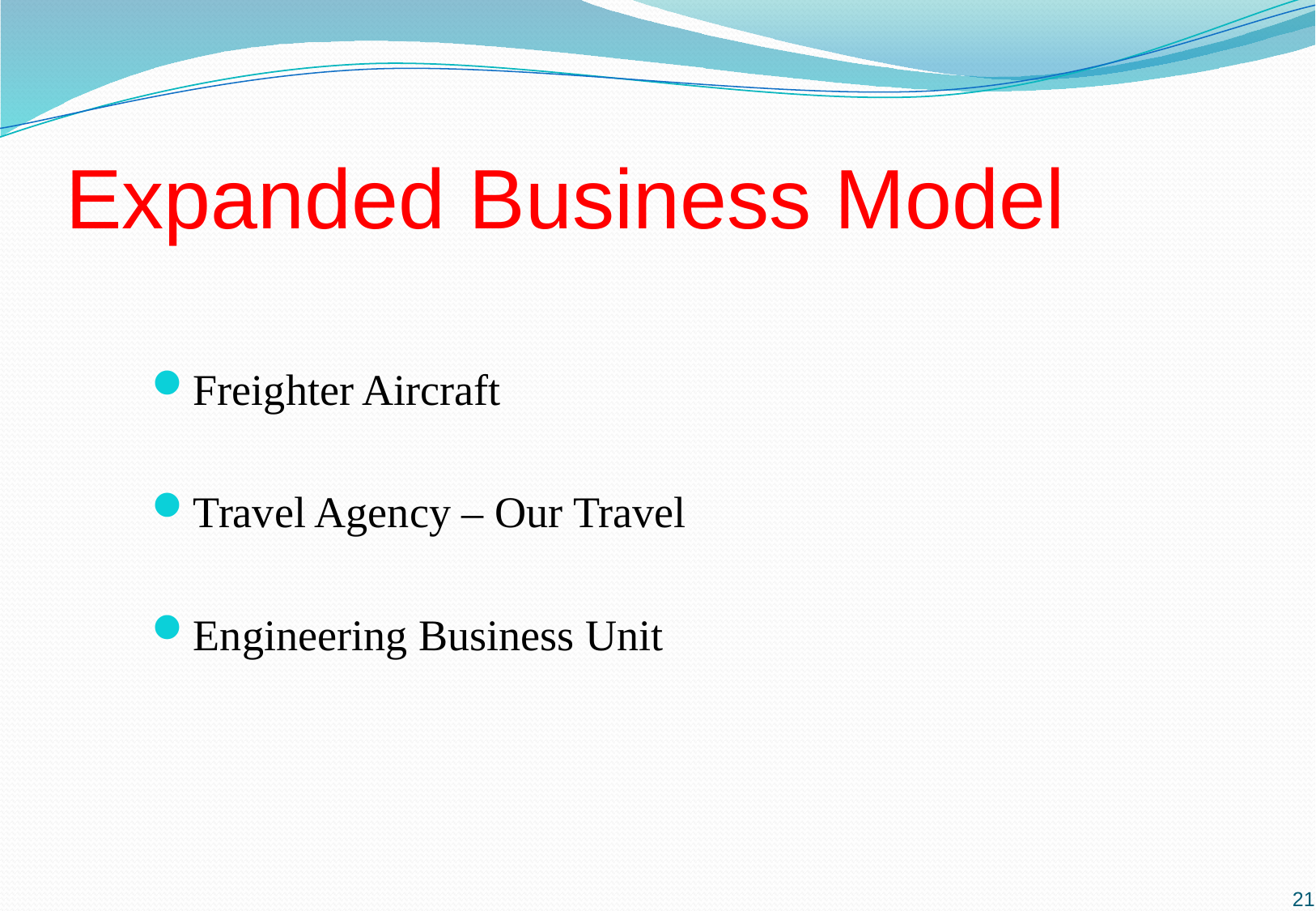

# Expanded Business Model
Freighter Aircraft

Travel Agency – Our Travel

Engineering Business Unit
21